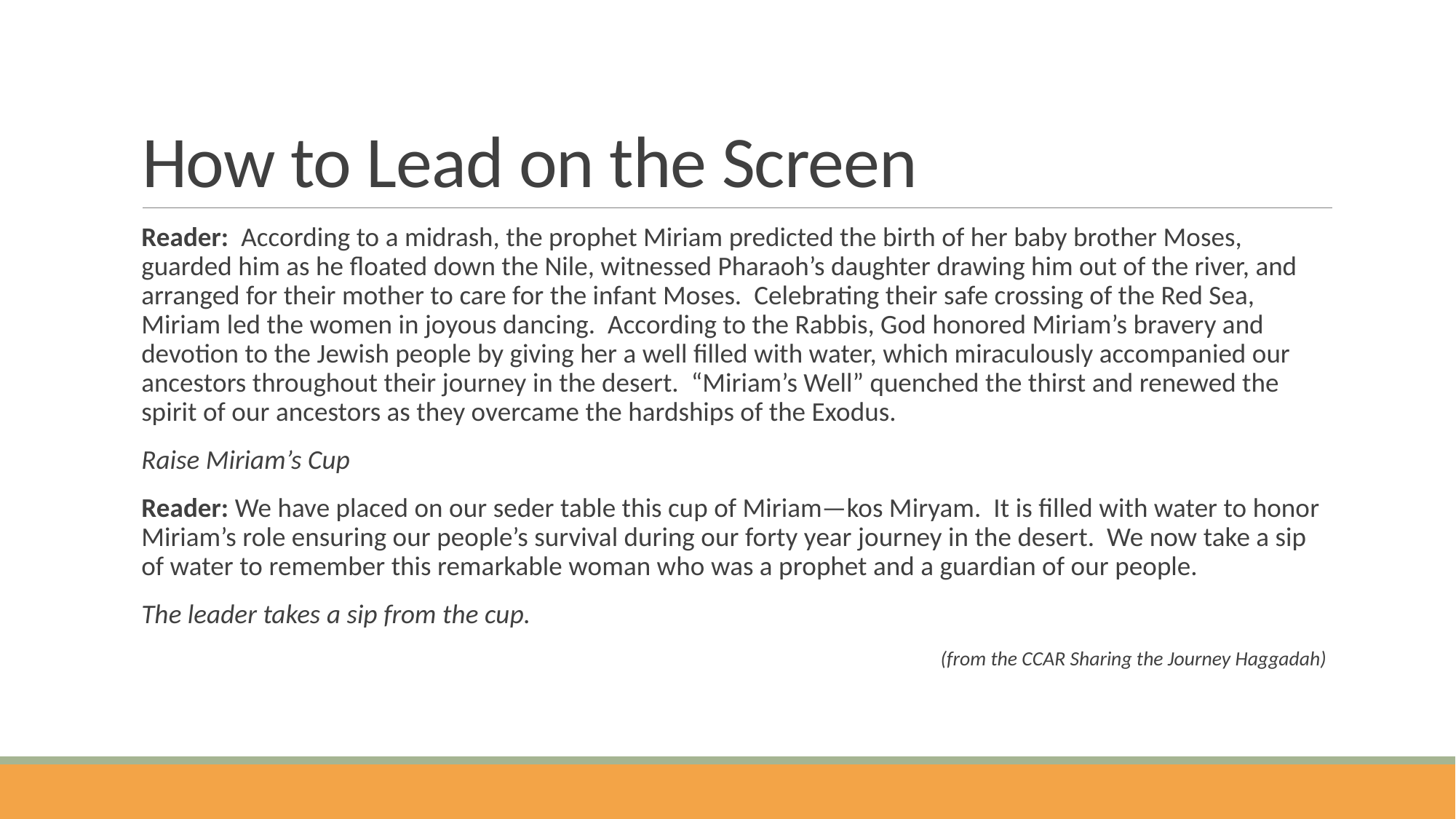

# How to Lead on the Screen
Reader:  According to a midrash, the prophet Miriam predicted the birth of her baby brother Moses, guarded him as he floated down the Nile, witnessed Pharaoh’s daughter drawing him out of the river, and arranged for their mother to care for the infant Moses.  Celebrating their safe crossing of the Red Sea, Miriam led the women in joyous dancing.  According to the Rabbis, God honored Miriam’s bravery and devotion to the Jewish people by giving her a well filled with water, which miraculously accompanied our ancestors throughout their journey in the desert.  “Miriam’s Well” quenched the thirst and renewed the spirit of our ancestors as they overcame the hardships of the Exodus.
Raise Miriam’s Cup
Reader: We have placed on our seder table this cup of Miriam—kos Miryam.  It is filled with water to honor Miriam’s role ensuring our people’s survival during our forty year journey in the desert.  We now take a sip of water to remember this remarkable woman who was a prophet and a guardian of our people.
The leader takes a sip from the cup.
(from the CCAR Sharing the Journey Haggadah)